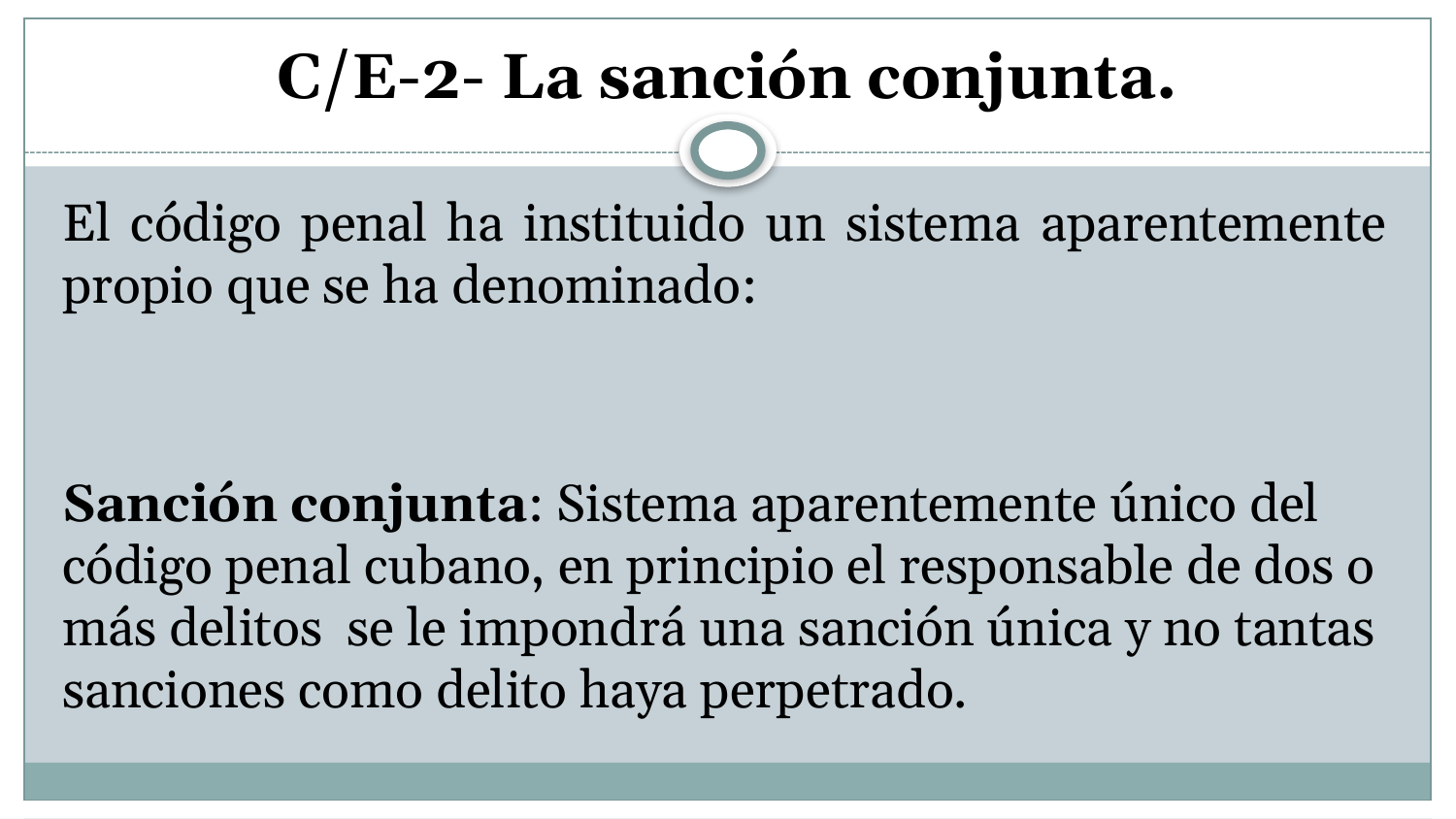

# C/E-2- La sanción conjunta.
El código penal ha instituido un sistema aparentemente propio que se ha denominado:

Sanción conjunta: Sistema aparentemente único del código penal cubano, en principio el responsable de dos o más delitos  se le impondrá una sanción única y no tantas sanciones como delito haya perpetrado.